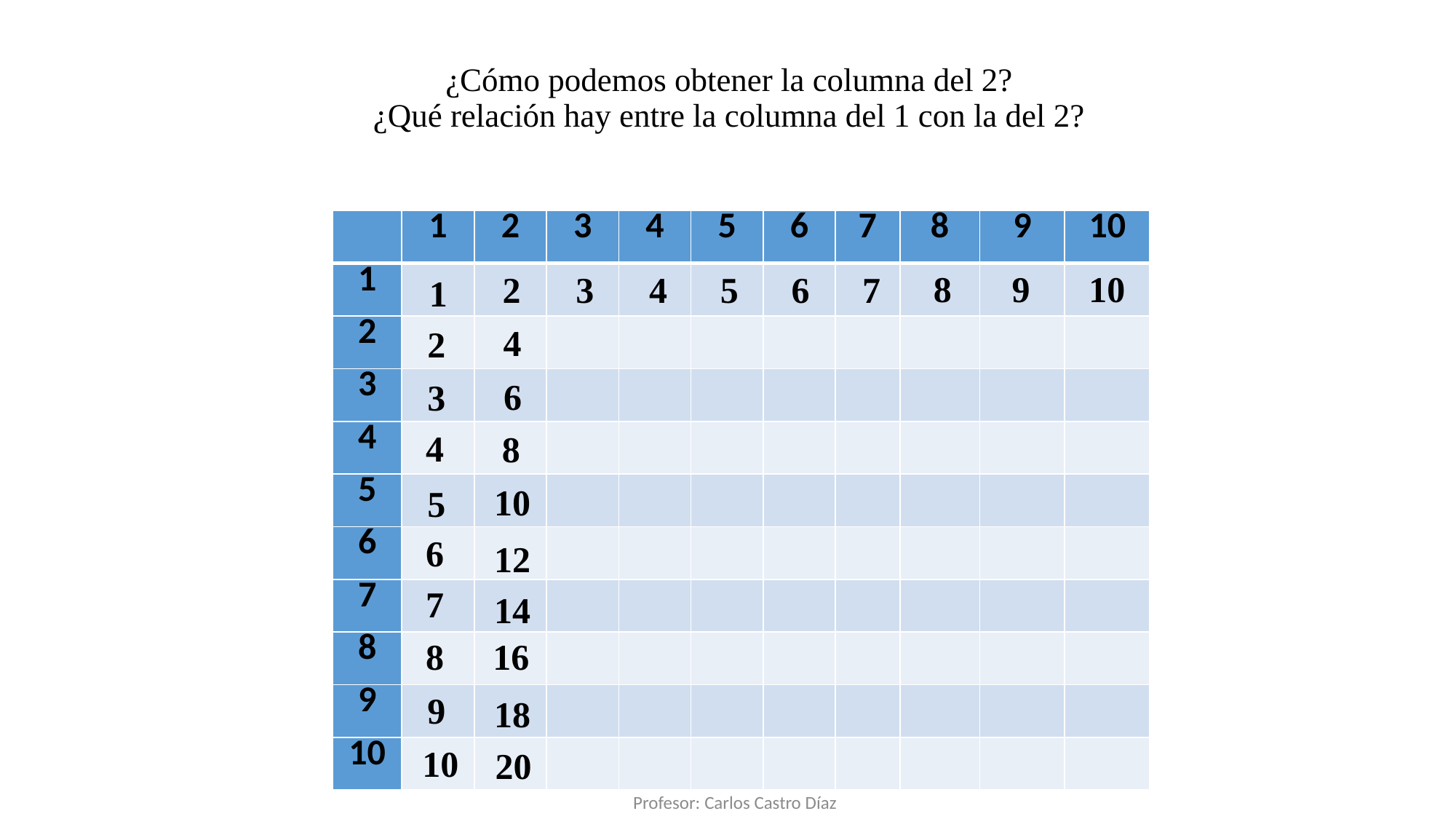

# ¿Cómo podemos obtener la columna del 2? ¿Qué relación hay entre la columna del 1 con la del 2?
|  | 1 | 2 | 3 | 4 | 5 | 6 | 7 | 8 | 9 | 10 |
| --- | --- | --- | --- | --- | --- | --- | --- | --- | --- | --- |
| 1 |  |  |  |  |  |  |  |  |  |  |
| 2 |  |  |  |  |  |  |  |  |  |  |
| 3 |  |  |  |  |  |  |  |  |  |  |
| 4 |  |  |  |  |  |  |  |  |  |  |
| 5 |  |  |  |  |  |  |  |  |  |  |
| 6 |  |  |  |  |  |  |  |  |  |  |
| 7 |  |  |  |  |  |  |  |  |  |  |
| 8 |  |  |  |  |  |  |  |  |  |  |
| 9 |  |  |  |  |  |  |  |  |  |  |
| 10 |  |  |  |  |  |  |  |  |  |  |
10
9
8
5
6
7
4
3
2
1
4
2
6
3
4
8
10
5
6
12
7
14
16
8
9
18
10
20
Profesor: Carlos Castro Díaz